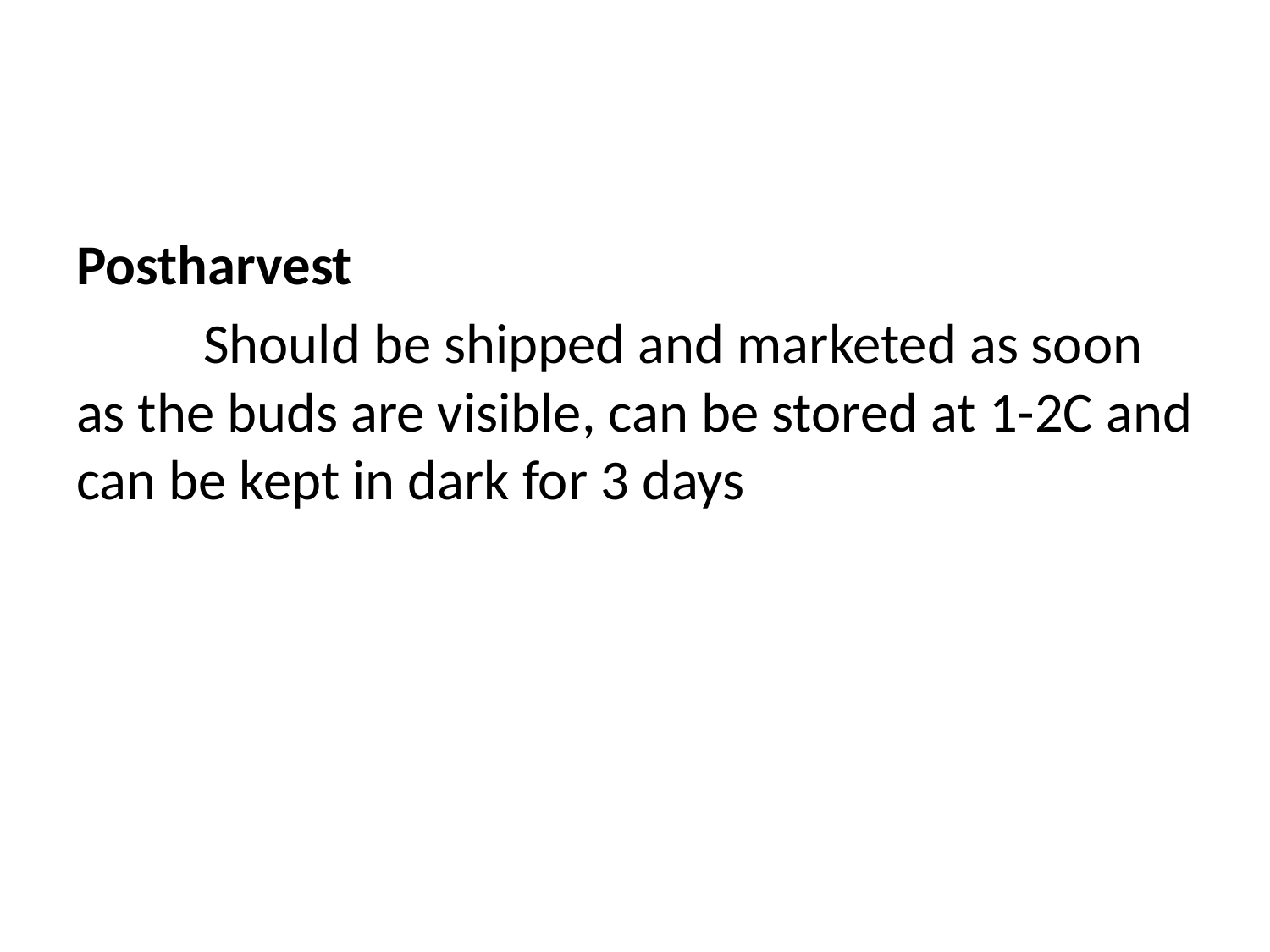

#
Postharvest
	Should be shipped and marketed as soon as the buds are visible, can be stored at 1-2C and can be kept in dark for 3 days